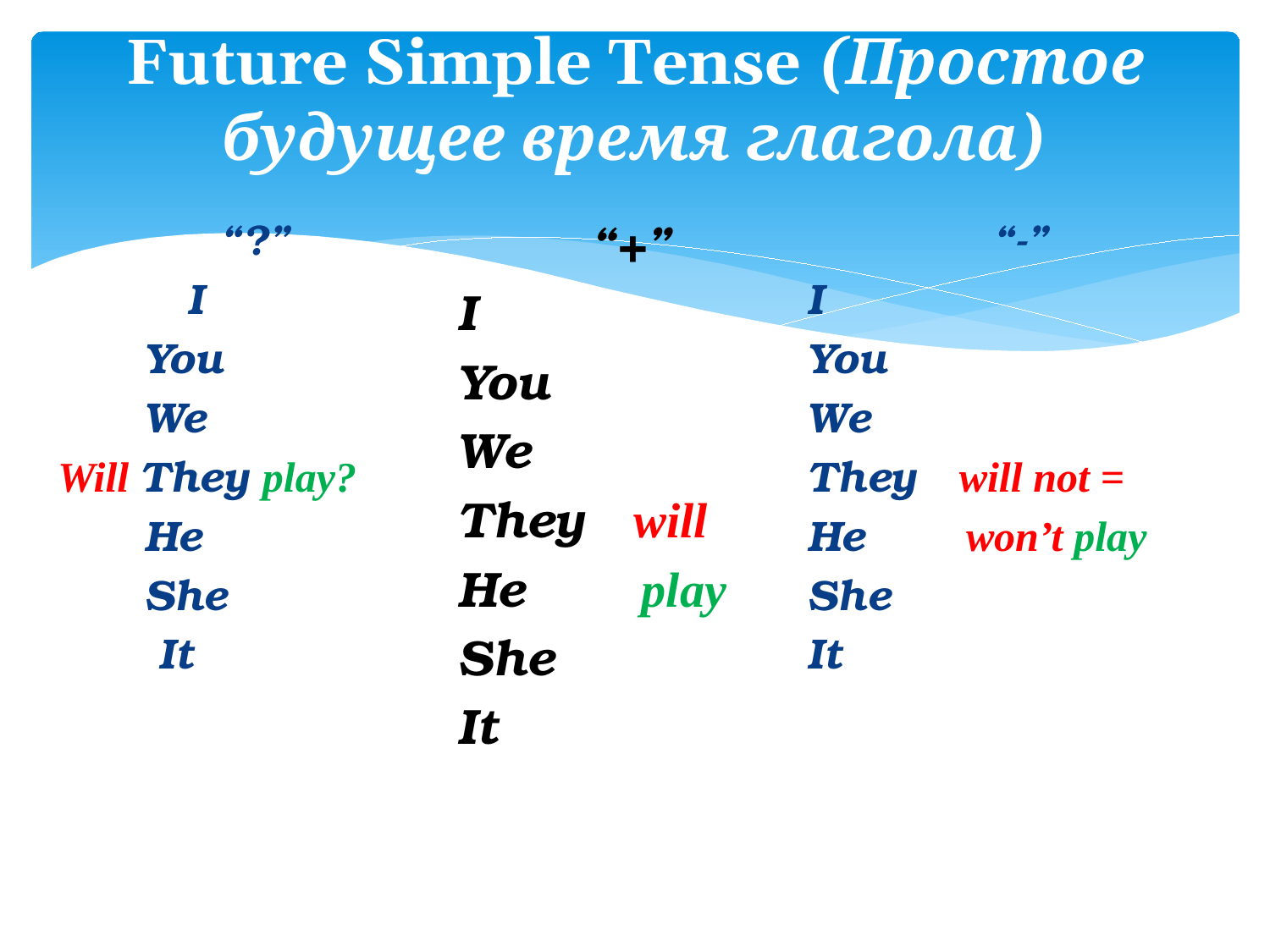

# Future Simple Tense (Простое будущее время глагола)
“?”
         I
      You
      We
Will They play?
      He
      She
       It
“+”
I
You
We
They   will
He       play
She
It
“-”
I
You
We
They   will not =
He       won’t play
She
It